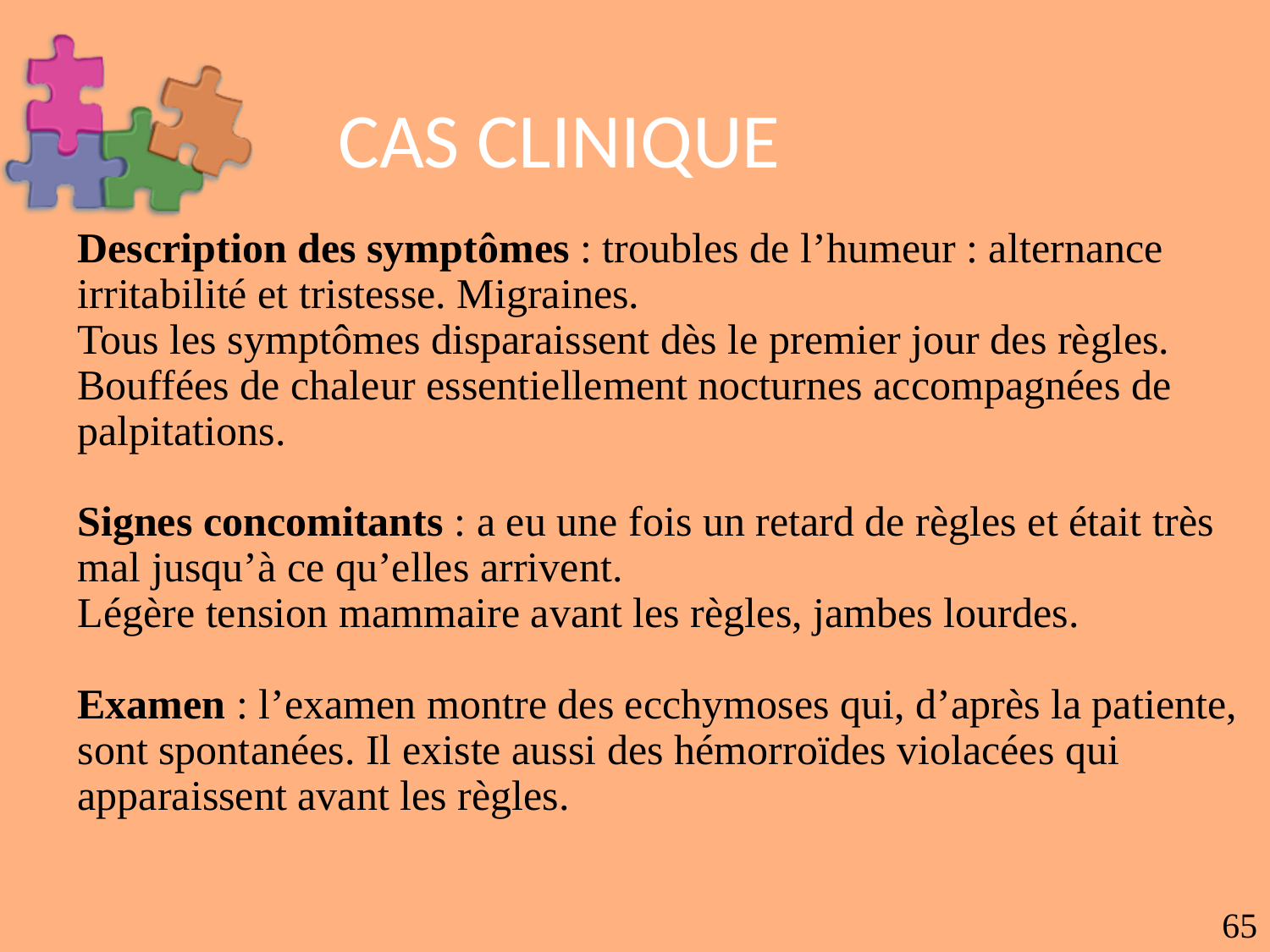

Description des symptômes : troubles de l’humeur : alternance irritabilité et tristesse. Migraines.
Tous les symptômes disparaissent dès le premier jour des règles. Bouffées de chaleur essentiellement nocturnes accompagnées de palpitations.

Signes concomitants : a eu une fois un retard de règles et était très mal jusqu’à ce qu’elles arrivent.
Légère tension mammaire avant les règles, jambes lourdes.

Examen : l’examen montre des ecchymoses qui, d’après la patiente, sont spontanées. Il existe aussi des hémorroïdes violacées qui apparaissent avant les règles.